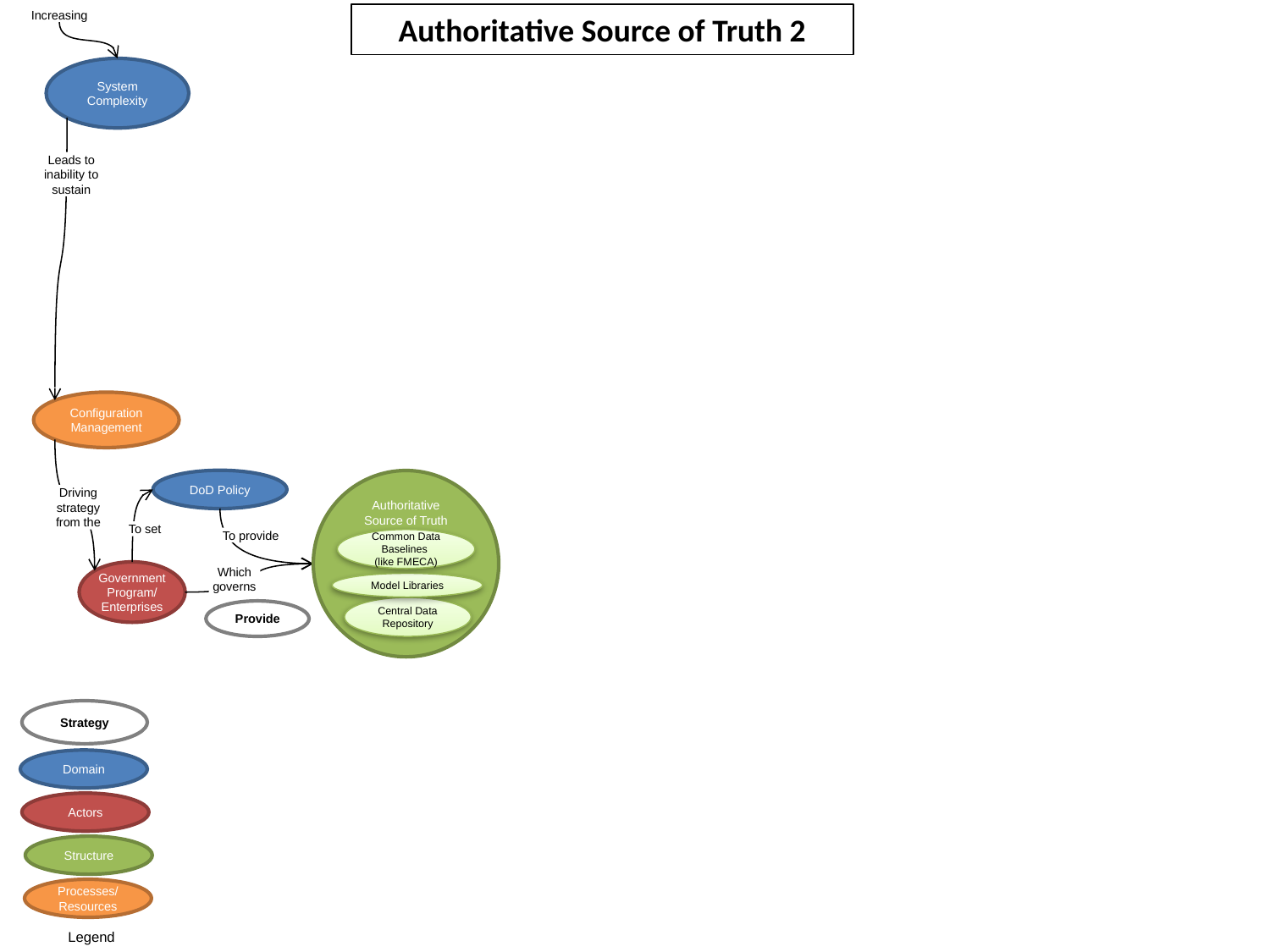

Authoritative Source of Truth 2
Increasing
System Complexity
Leads to inability to sustain
Configuration Management
DoD Policy
Authoritative
Source of Truth
Common Data Baselines
(like FMECA)
Model Libraries
Central Data Repository
Driving strategy from the
To set
To provide
Government Program/ Enterprises
Which
governs
Provide
Strategy
Domain
Actors
Structure
Processes/
Resources
Legend